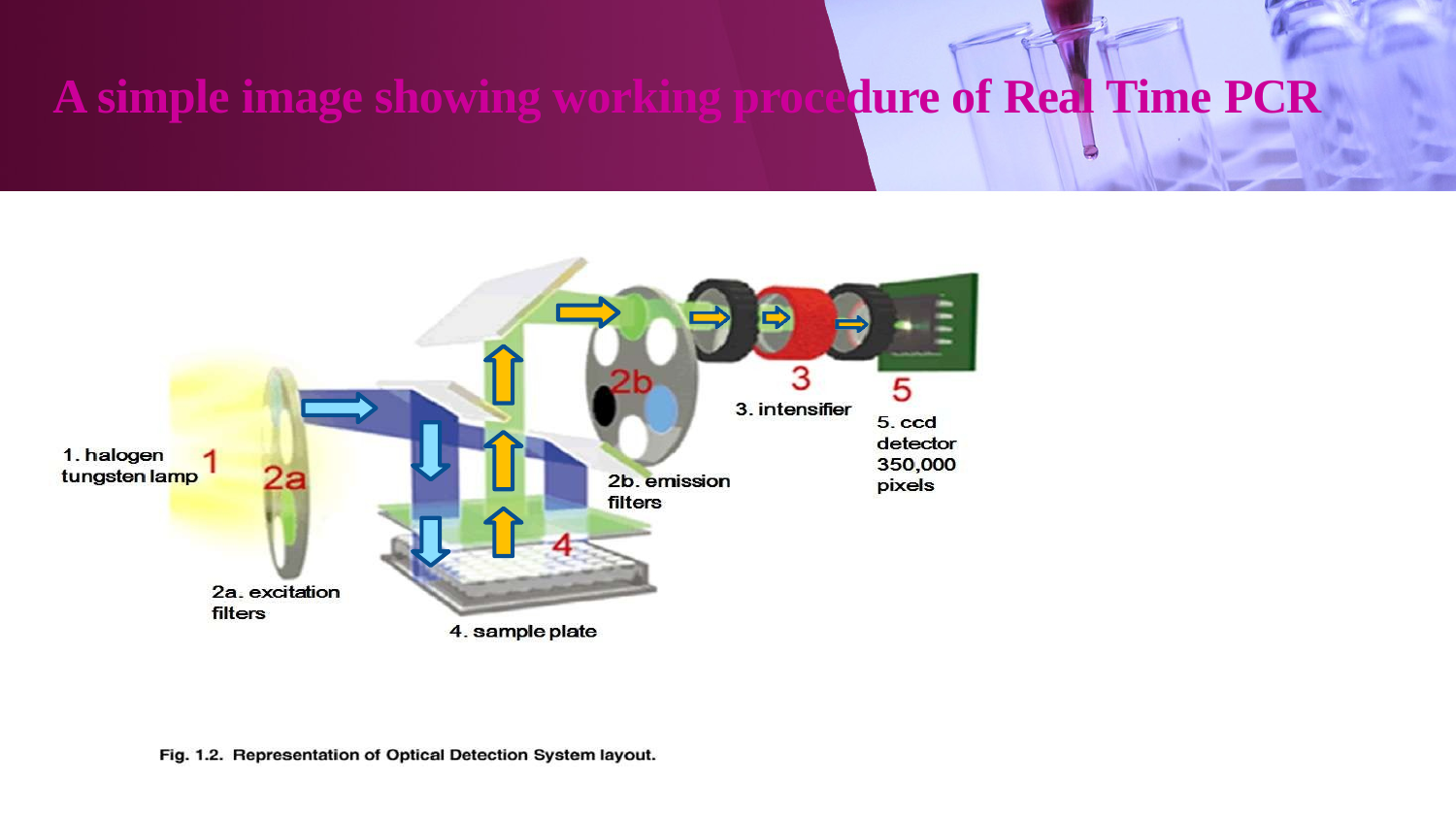

A simple image showing working procedure of Real Time PCR